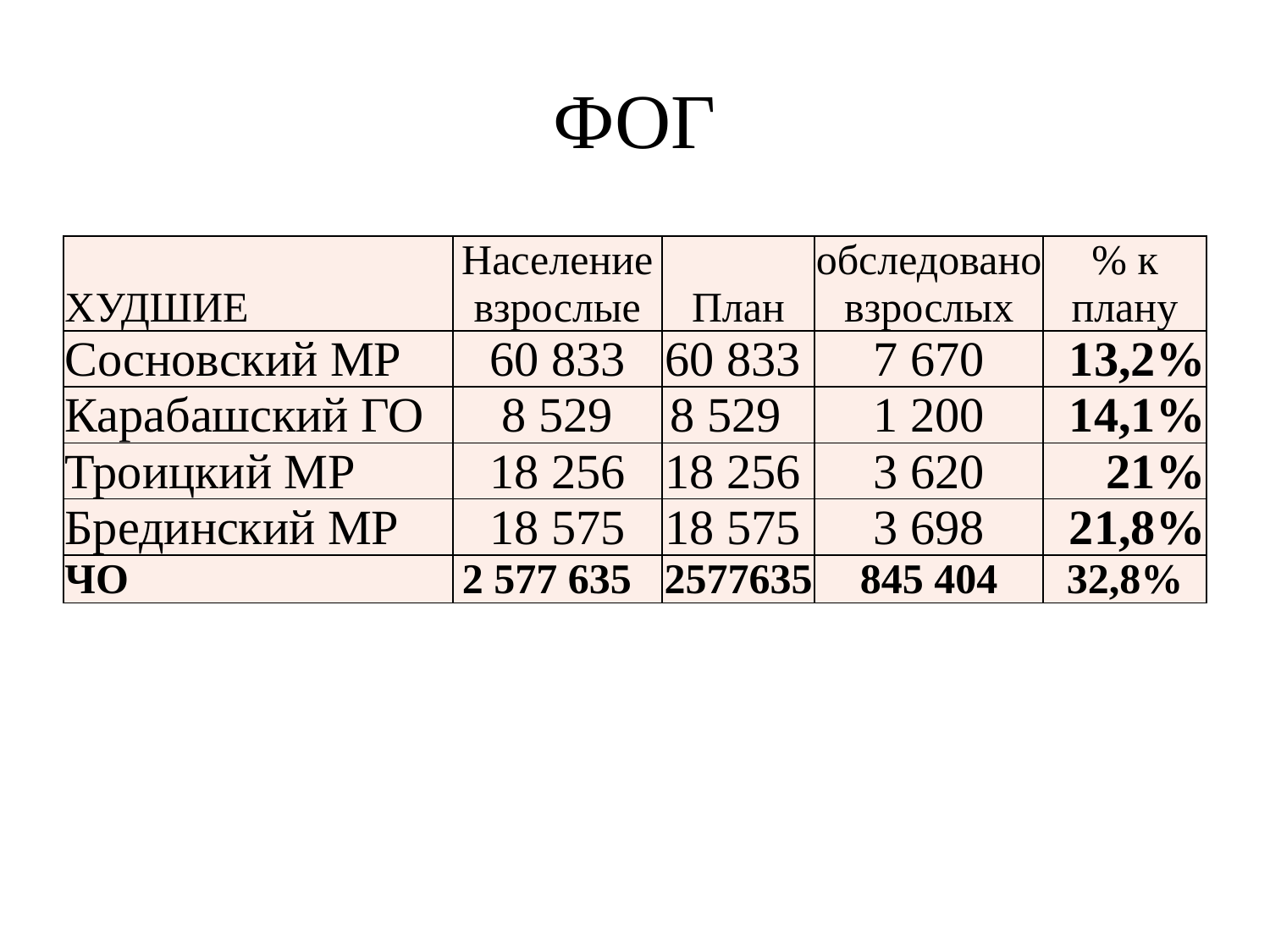

# ФОГ
| ХУДШИЕ | Население взрослые | План | обследовано взрослых | % к плану |
| --- | --- | --- | --- | --- |
| Сосновский МР | 60 833 | 60 833 | 7 670 | 13,2% |
| Карабашский ГО | 8 529 | 8 529 | 1 200 | 14,1% |
| Троицкий МР | 18 256 | 18 256 | 3 620 | 21% |
| Брединский МР | 18 575 | 18 575 | 3 698 | 21,8% |
| ЧО | 2 577 635 | 2577635 | 845 404 | 32,8% |